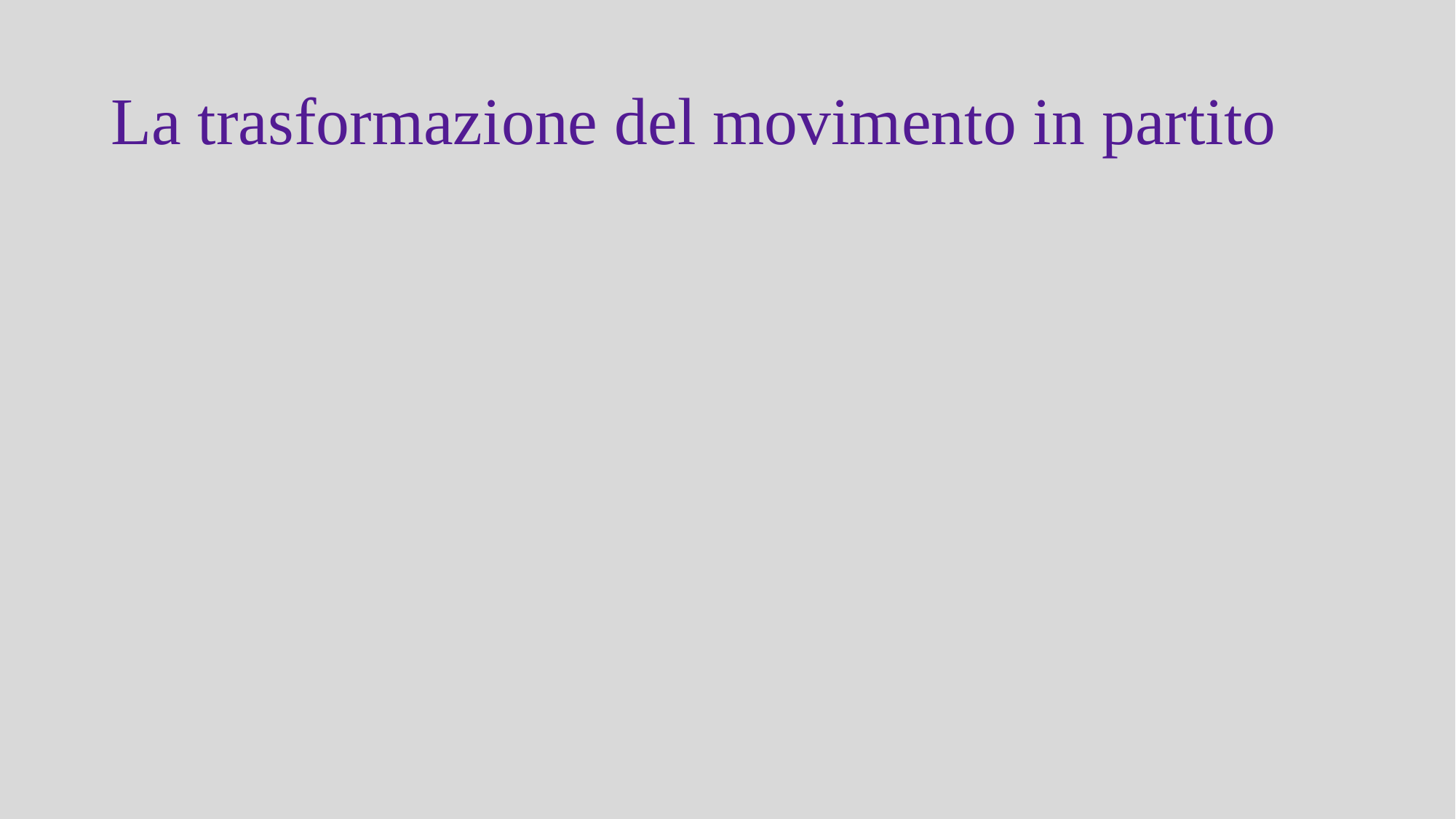

# La trasformazione del movimento in partito